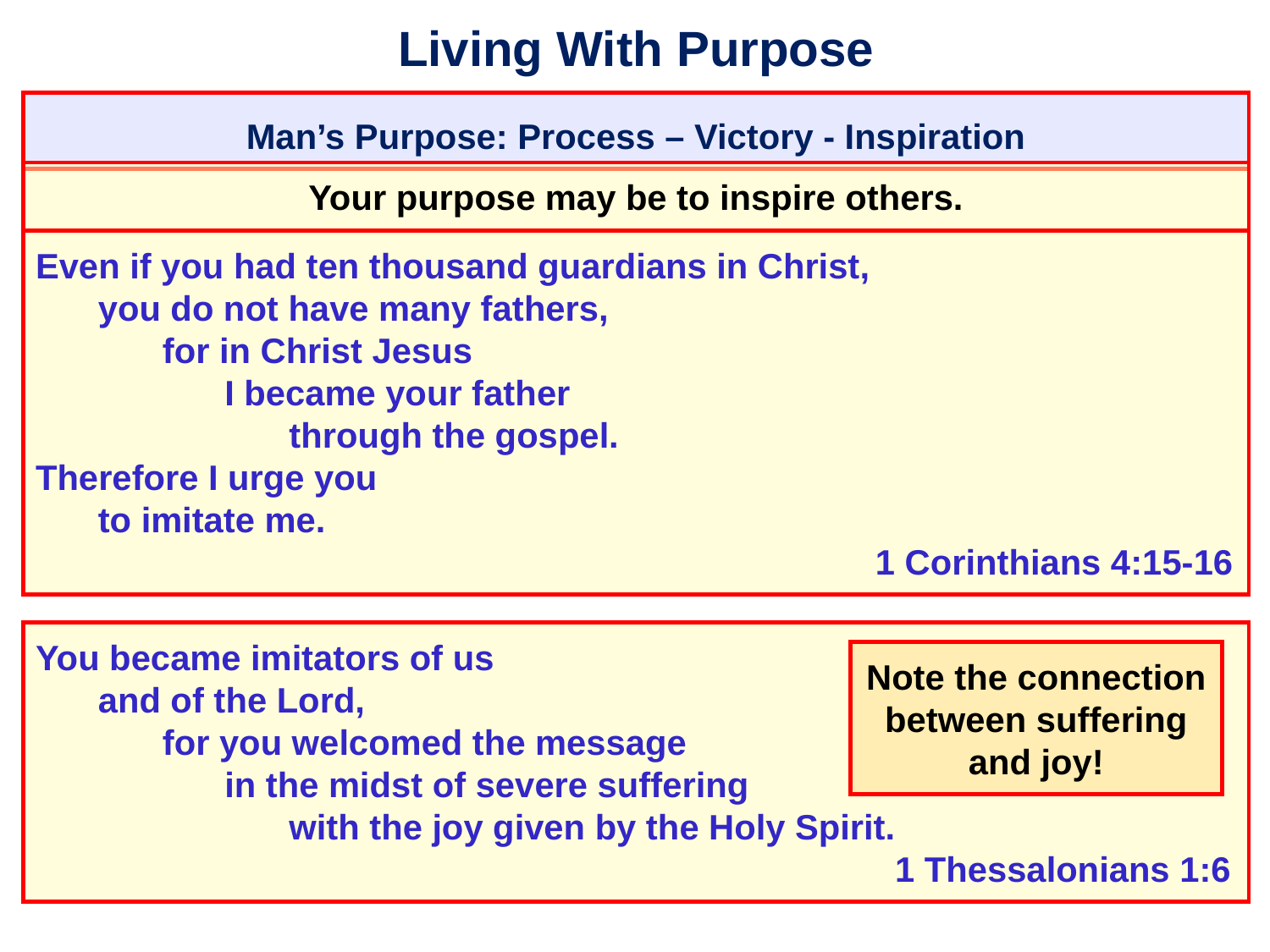

# Living With Purpose
Man’s Purpose: Process – Victory - Inspiration
Your purpose may be to inspire others.
Even if you had ten thousand guardians in Christ,
	you do not have many fathers,
		for in Christ Jesus
			I became your father
				through the gospel.
Therefore I urge you
	to imitate me.
									        1 Corinthians 4:15-16
You became imitators of us
	and of the Lord,
		for you welcomed the message
			in the midst of severe suffering
				with the joy given by the Holy Spirit.
									          1 Thessalonians 1:6
Note the connection between suffering and joy!